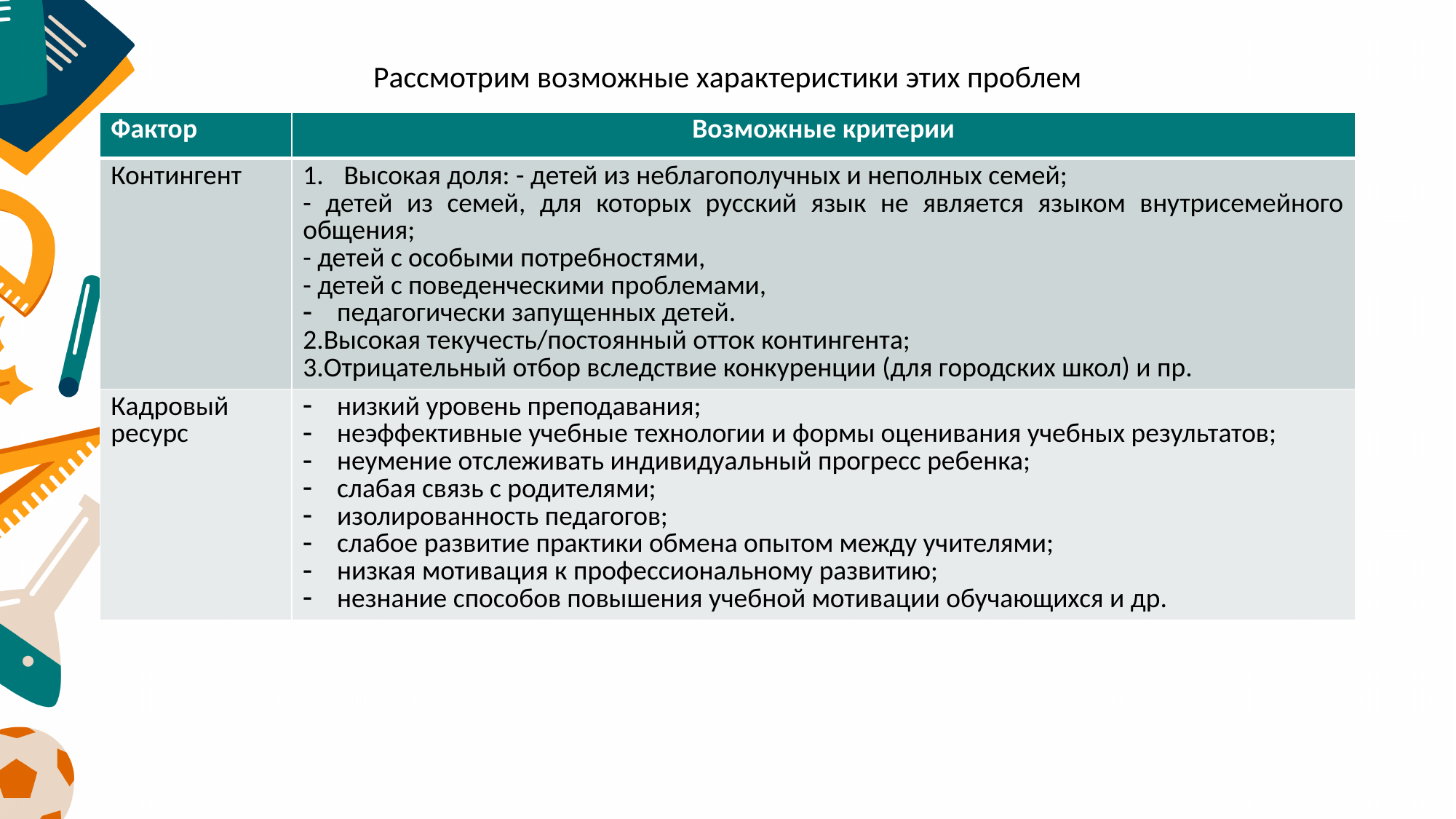

# Рассмотрим возможные характеристики этих проблем
| Фактор | Возможные критерии |
| --- | --- |
| Контингент | Высокая доля: - детей из неблагополучных и неполных семей; - детей из семей, для которых русский язык не является языком внутрисемейного общения; - детей с особыми потребностями, - детей с поведенческими проблемами, педагогически запущенных детей. 2.Высокая текучесть/постоянный отток контингента; 3.Отрицательный отбор вследствие конкуренции (для городских школ) и пр. |
| Кадровый ресурс | низкий уровень преподавания; неэффективные учебные технологии и формы оценивания учебных результатов; неумение отслеживать индивидуальный прогресс ребенка; слабая связь с родителями; изолированность педагогов; слабое развитие практики обмена опытом между учителями; низкая мотивация к профессиональному развитию; незнание способов повышения учебной мотивации обучающихся и др. |